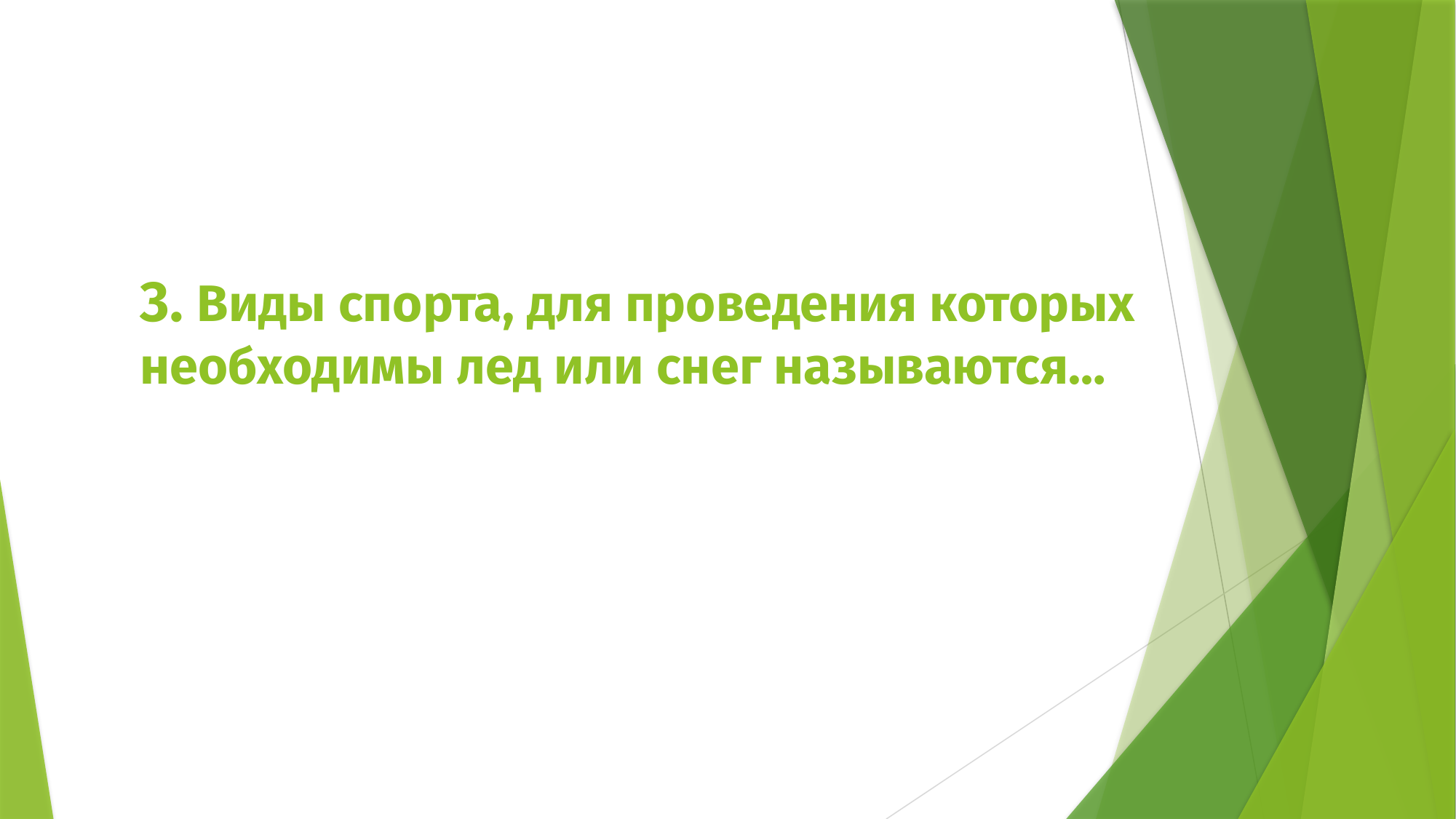

# 3. Виды спорта, для проведения которых необходимы лед или снег называются…